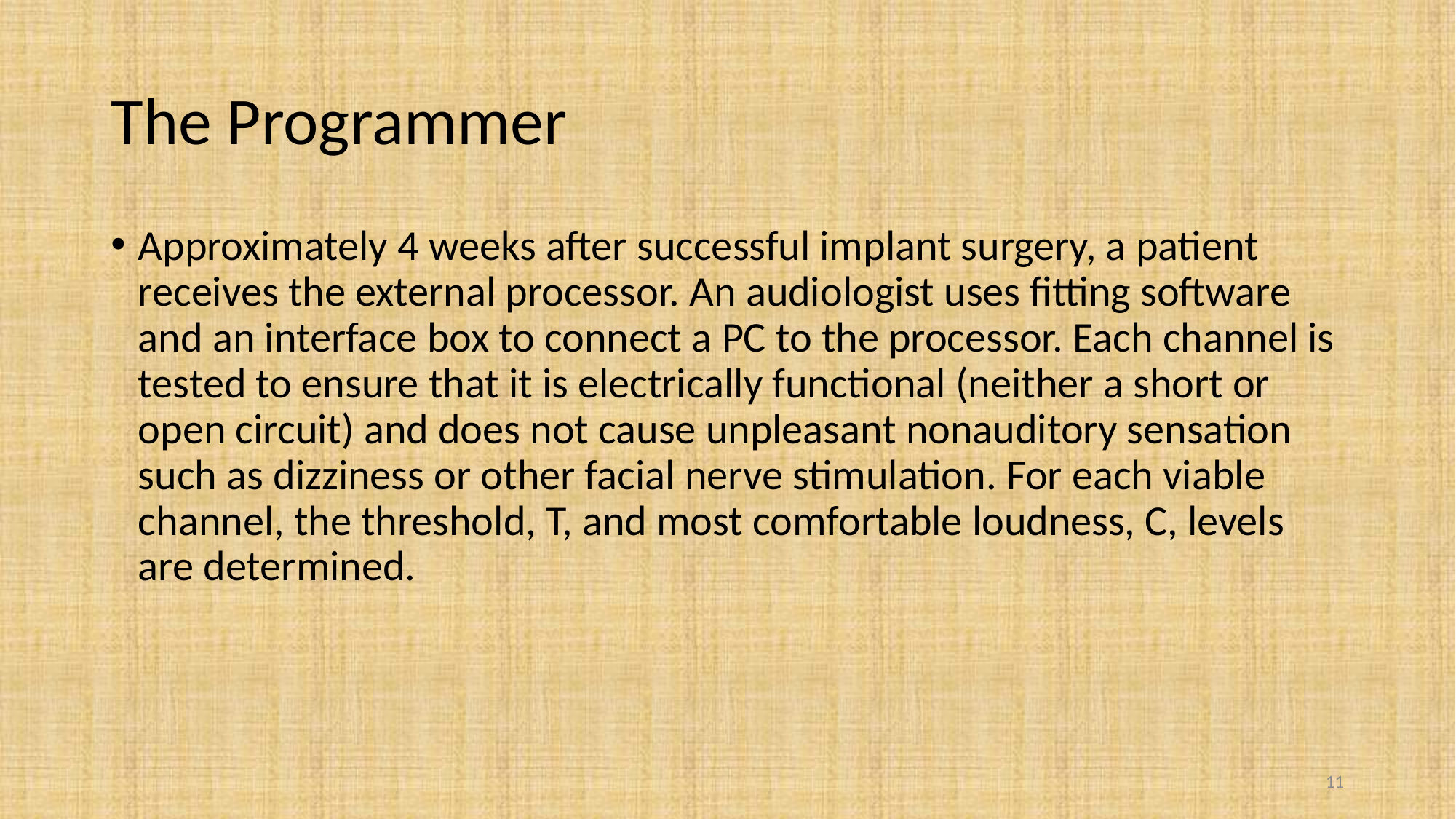

# The Programmer
Approximately 4 weeks after successful implant surgery, a patient receives the external processor. An audiologist uses fitting software and an interface box to connect a PC to the processor. Each channel is tested to ensure that it is electrically functional (neither a short or open circuit) and does not cause unpleasant nonauditory sensation such as dizziness or other facial nerve stimulation. For each viable channel, the threshold, T, and most comfortable loudness, C, levels are determined.
11